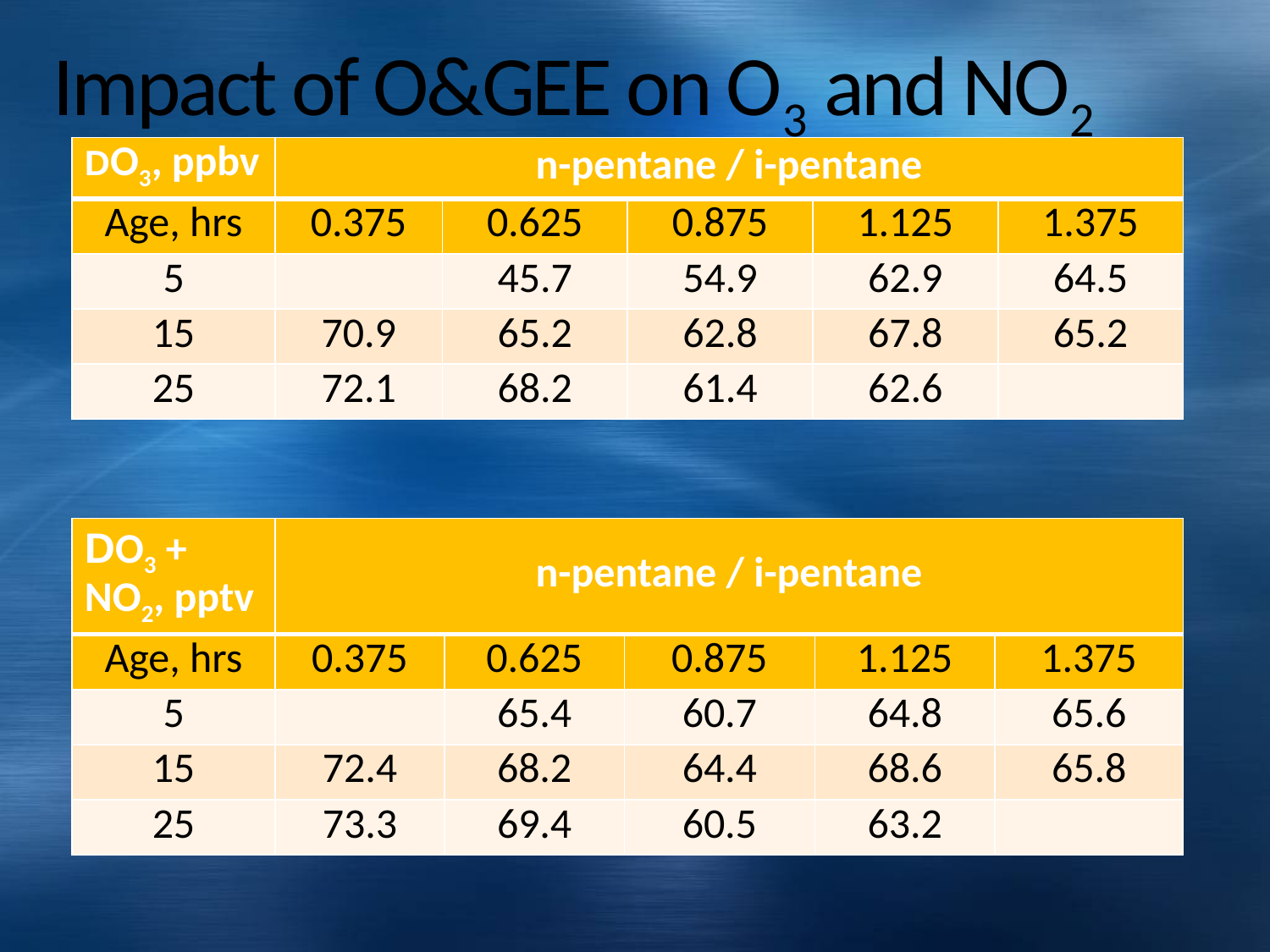

# Impact of O&GEE on O3 and NO2
| DO3, ppbv | n-pentane / i-pentane |  |  |  |  |
| --- | --- | --- | --- | --- | --- |
| Age, hrs | 0.375 | 0.625 | 0.875 | 1.125 | 1.375 |
| 5 |  | 45.7 | 54.9 | 62.9 | 64.5 |
| 15 | 70.9 | 65.2 | 62.8 | 67.8 | 65.2 |
| 25 | 72.1 | 68.2 | 61.4 | 62.6 |  |
| DO3 + NO2, pptv | n-pentane / i-pentane |  |  |  |  |
| --- | --- | --- | --- | --- | --- |
| Age, hrs | 0.375 | 0.625 | 0.875 | 1.125 | 1.375 |
| 5 |  | 65.4 | 60.7 | 64.8 | 65.6 |
| 15 | 72.4 | 68.2 | 64.4 | 68.6 | 65.8 |
| 25 | 73.3 | 69.4 | 60.5 | 63.2 |  |